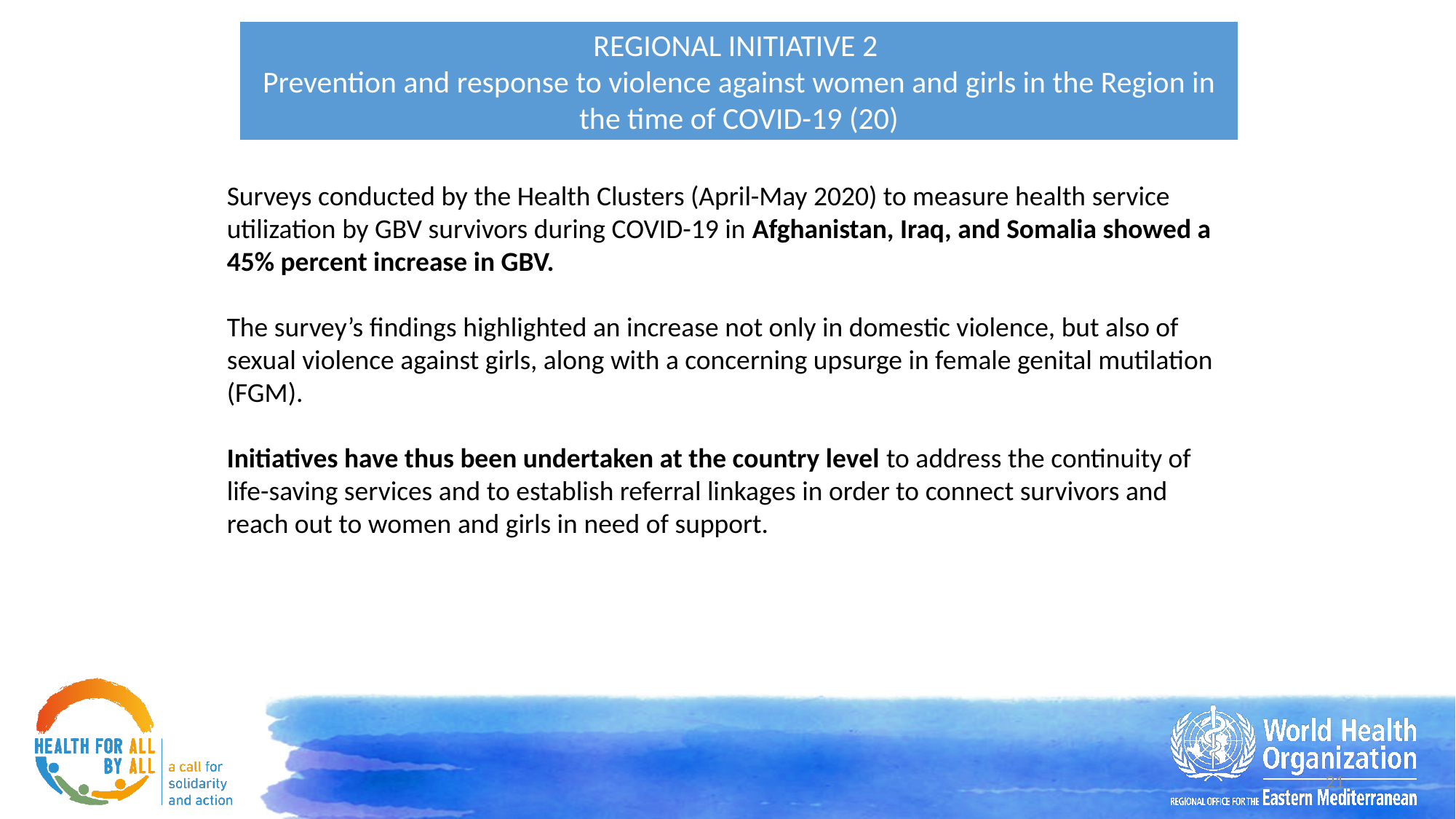

REGIONAL INITIATIVE 2
Prevention and response to violence against women and girls in the Region in the time of COVID-19 (20)
Surveys conducted by the Health Clusters (April-May 2020) to measure health service utilization by GBV survivors during COVID-19 in Afghanistan, Iraq, and Somalia showed a 45% percent increase in GBV.

The survey’s findings highlighted an increase not only in domestic violence, but also of sexual violence against girls, along with a concerning upsurge in female genital mutilation (FGM).

Initiatives have thus been undertaken at the country level to address the continuity of life-saving services and to establish referral linkages in order to connect survivors and reach out to women and girls in need of support.
21